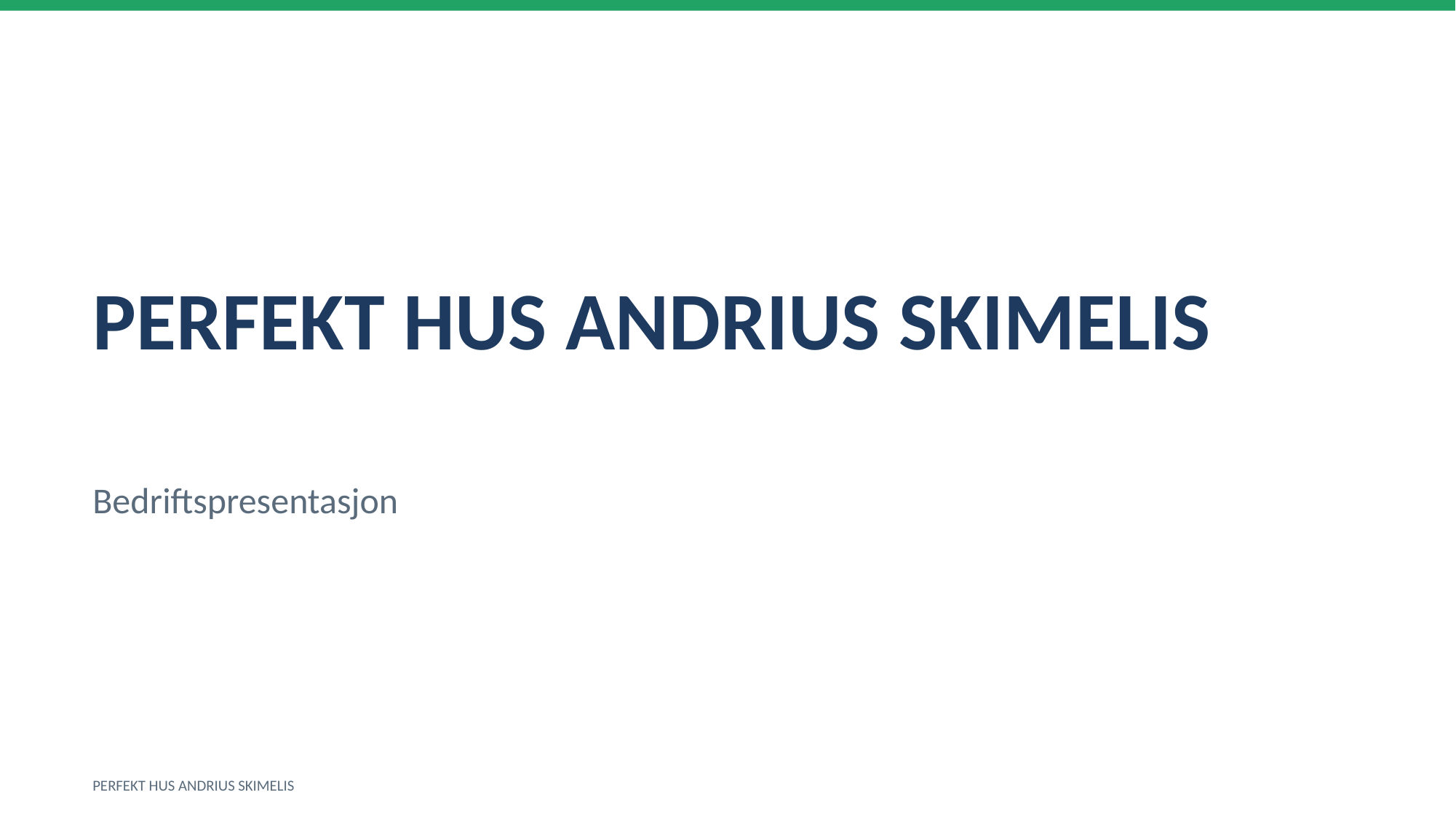

PERFEKT HUS ANDRIUS SKIMELIS
Bedriftspresentasjon
PERFEKT HUS ANDRIUS SKIMELIS